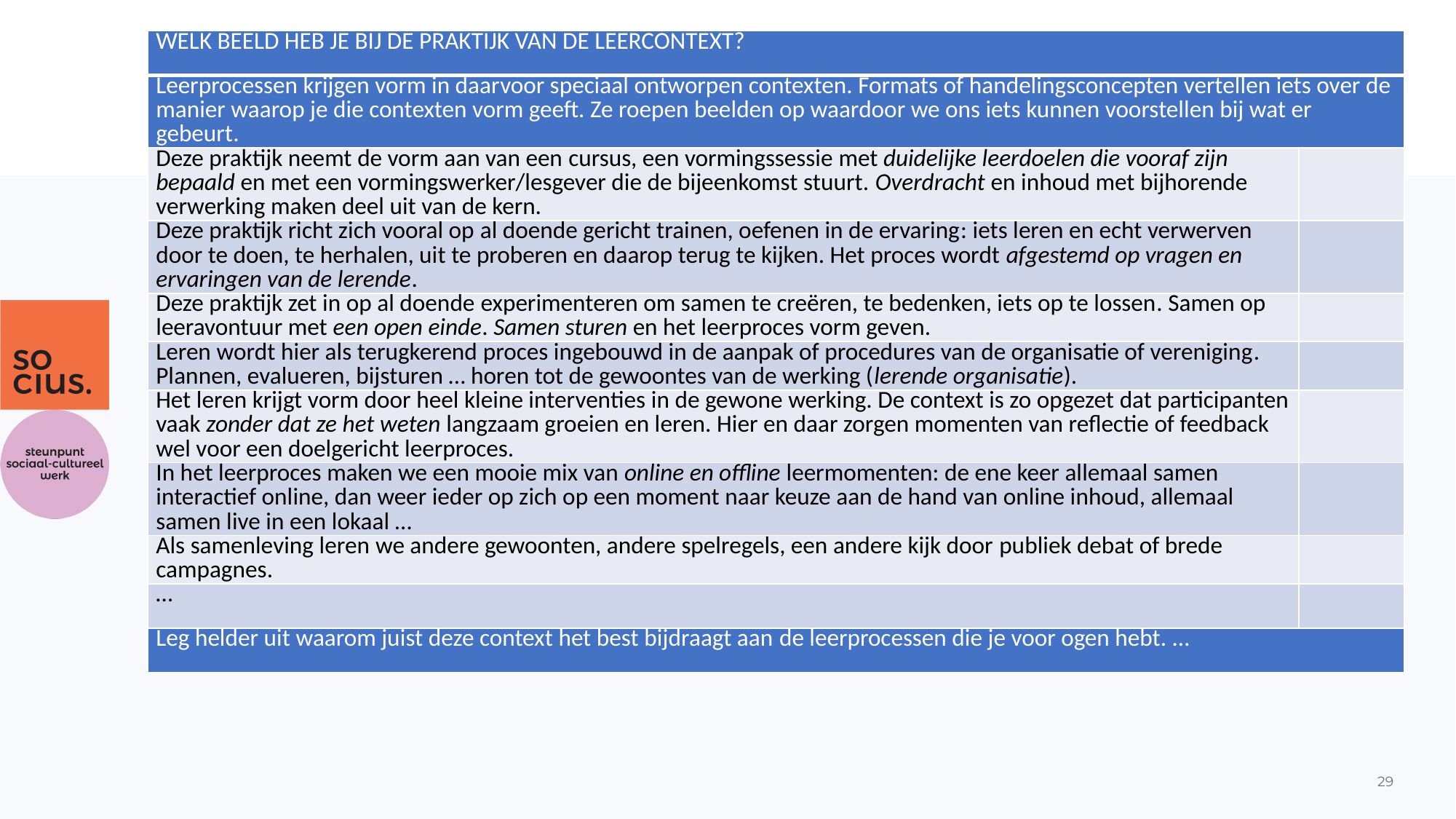

| Welk beeld heb je bij de praktijk van de leercontext? |  |
| --- | --- |
| Leerprocessen krijgen vorm in daarvoor speciaal ontworpen contexten. Formats of handelingsconcepten vertellen iets over de manier waarop je die contexten vorm geeft. Ze roepen beelden op waardoor we ons iets kunnen voorstellen bij wat er gebeurt. |  |
| Deze praktijk neemt de vorm aan van een cursus, een vormingssessie met duidelijke leerdoelen die vooraf zijn bepaald en met een vormingswerker/lesgever die de bijeenkomst stuurt. Overdracht en inhoud met bijhorende verwerking maken deel uit van de kern. |  |
| Deze praktijk richt zich vooral op al doende gericht trainen, oefenen in de ervaring: iets leren en echt verwerven door te doen, te herhalen, uit te proberen en daarop terug te kijken. Het proces wordt afgestemd op vragen en ervaringen van de lerende. |  |
| Deze praktijk zet in op al doende experimenteren om samen te creëren, te bedenken, iets op te lossen. Samen op leeravontuur met een open einde. Samen sturen en het leerproces vorm geven. |  |
| Leren wordt hier als terugkerend proces ingebouwd in de aanpak of procedures van de organisatie of vereniging. Plannen, evalueren, bijsturen … horen tot de gewoontes van de werking (lerende organisatie). |  |
| Het leren krijgt vorm door heel kleine interventies in de gewone werking. De context is zo opgezet dat participanten vaak zonder dat ze het weten langzaam groeien en leren. Hier en daar zorgen momenten van reflectie of feedback wel voor een doelgericht leerproces. |  |
| In het leerproces maken we een mooie mix van online en offline leermomenten: de ene keer allemaal samen interactief online, dan weer ieder op zich op een moment naar keuze aan de hand van online inhoud, allemaal samen live in een lokaal … |  |
| Als samenleving leren we andere gewoonten, andere spelregels, een andere kijk door publiek debat of brede campagnes. |  |
| … |  |
| Leg helder uit waarom juist deze context het best bijdraagt aan de leerprocessen die je voor ogen hebt. … |  |
29